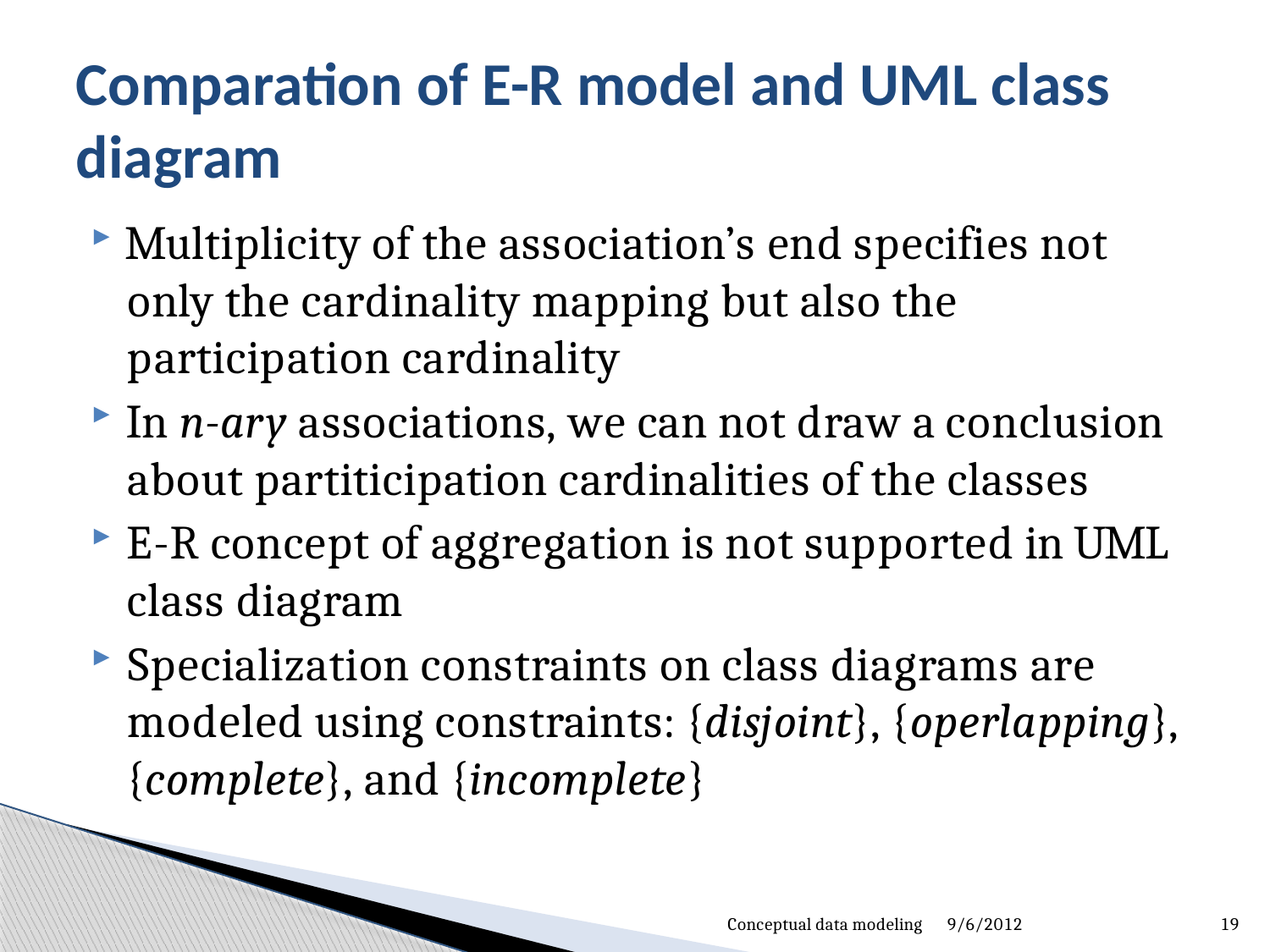

# Comparation of E-R model and UML class diagram
Multiplicity of the association’s end specifies not only the cardinality mapping but also the participation cardinality
In n-ary associations, we can not draw a conclusion about partiticipation cardinalities of the classes
E-R concept of aggregation is not supported in UML class diagram
Specialization constraints on class diagrams are modeled using constraints: {disjoint}, {operlapping}, {complete}, and {incomplete}
Conceptual data modeling
9/6/2012
19